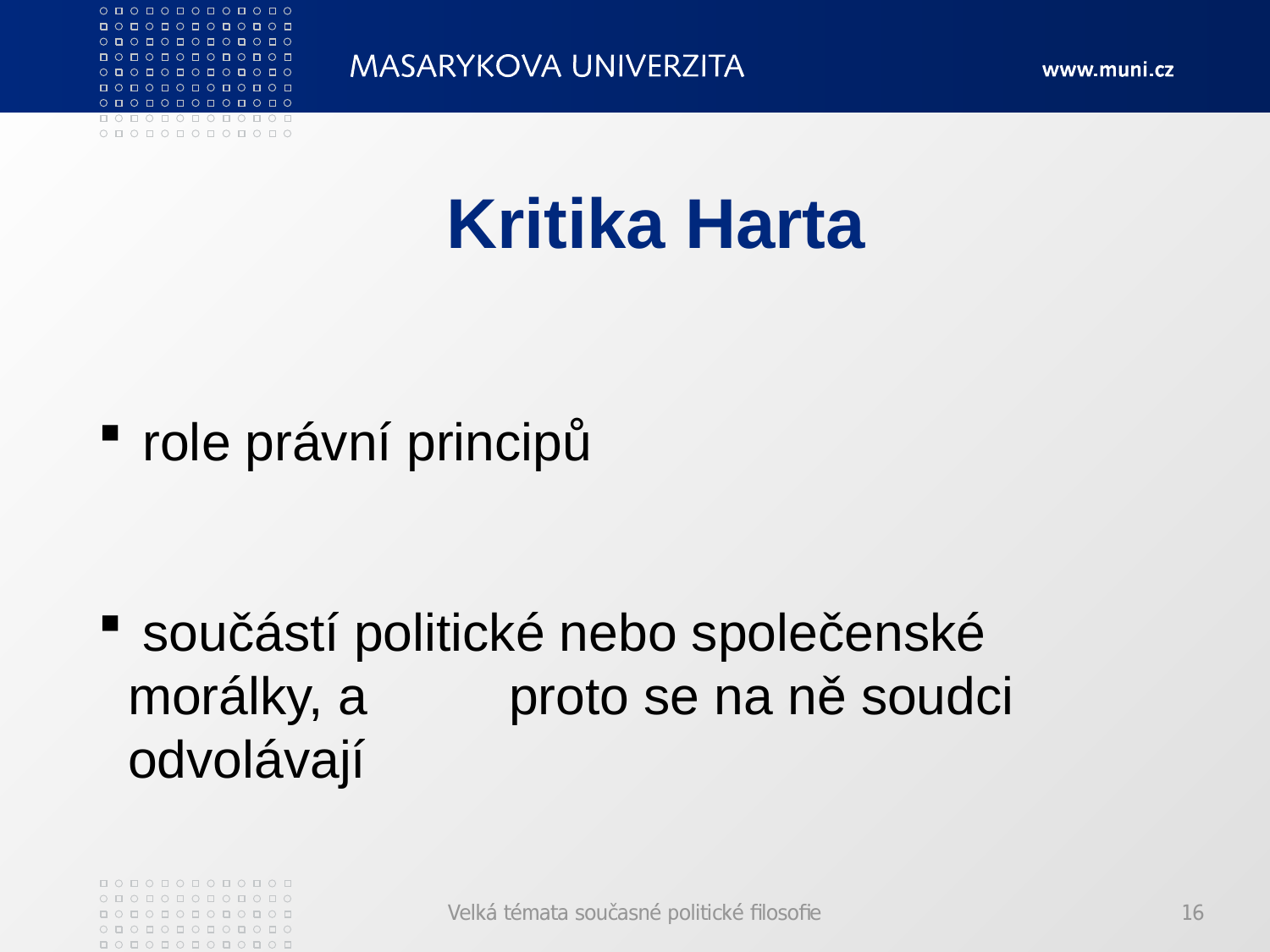

# Kritika Harta
 role právní principů

 součástí politické nebo společenské morálky, a 	proto se na ně soudci odvolávají
Velká témata současné politické filosofie
16